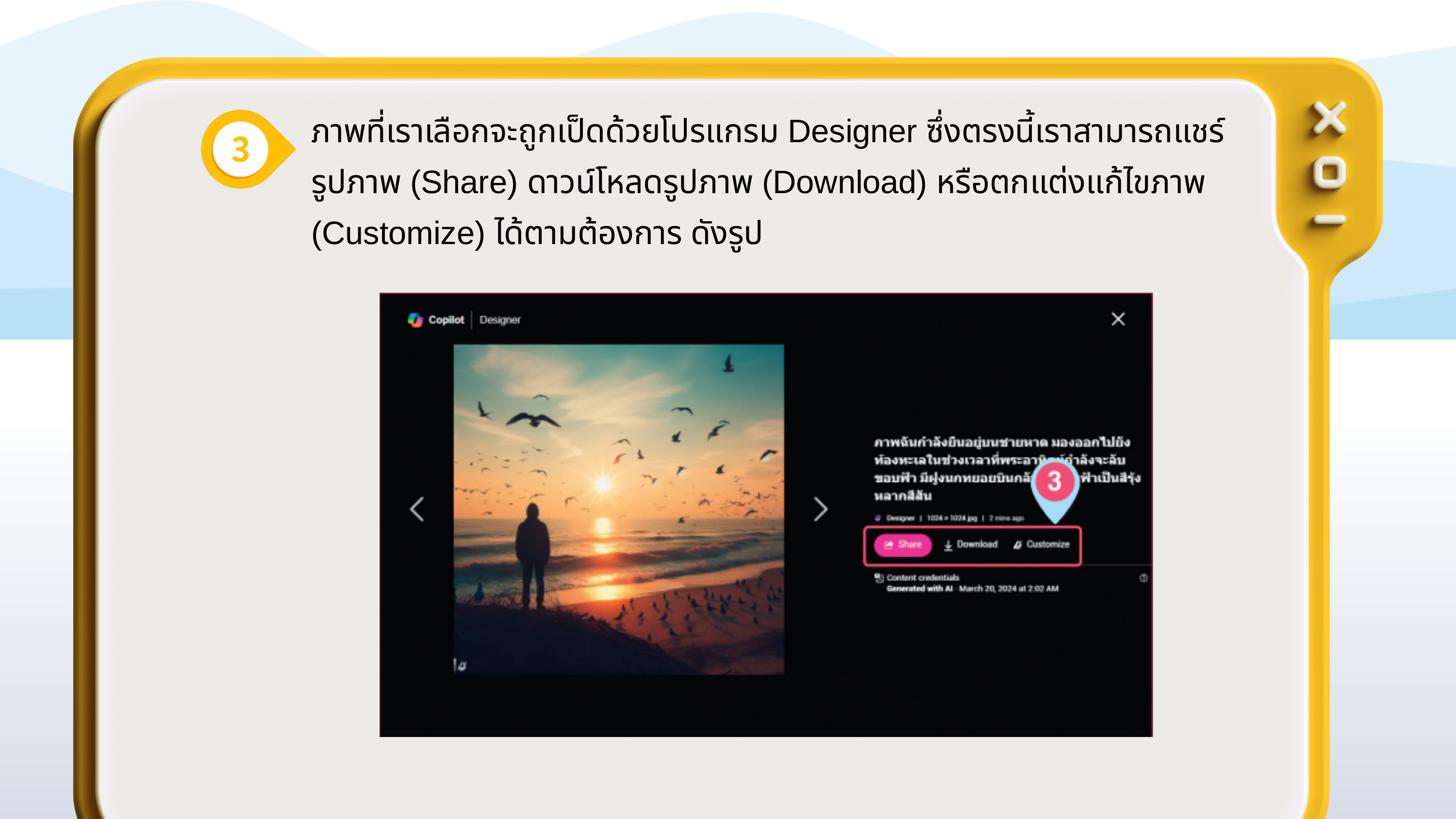

ภาพที่เราเลือกจะถูกเป็ดด้วยโปรแกรม Designer ซึ่งตรงนี้เราสามารถแชร์ รูปภาพ (Share) ดาวน์โหลดรูปภาพ (Download) หรือตกแต่งแก้ไขภาพ (Customize) ได้ตามต้องการ ดังรูป